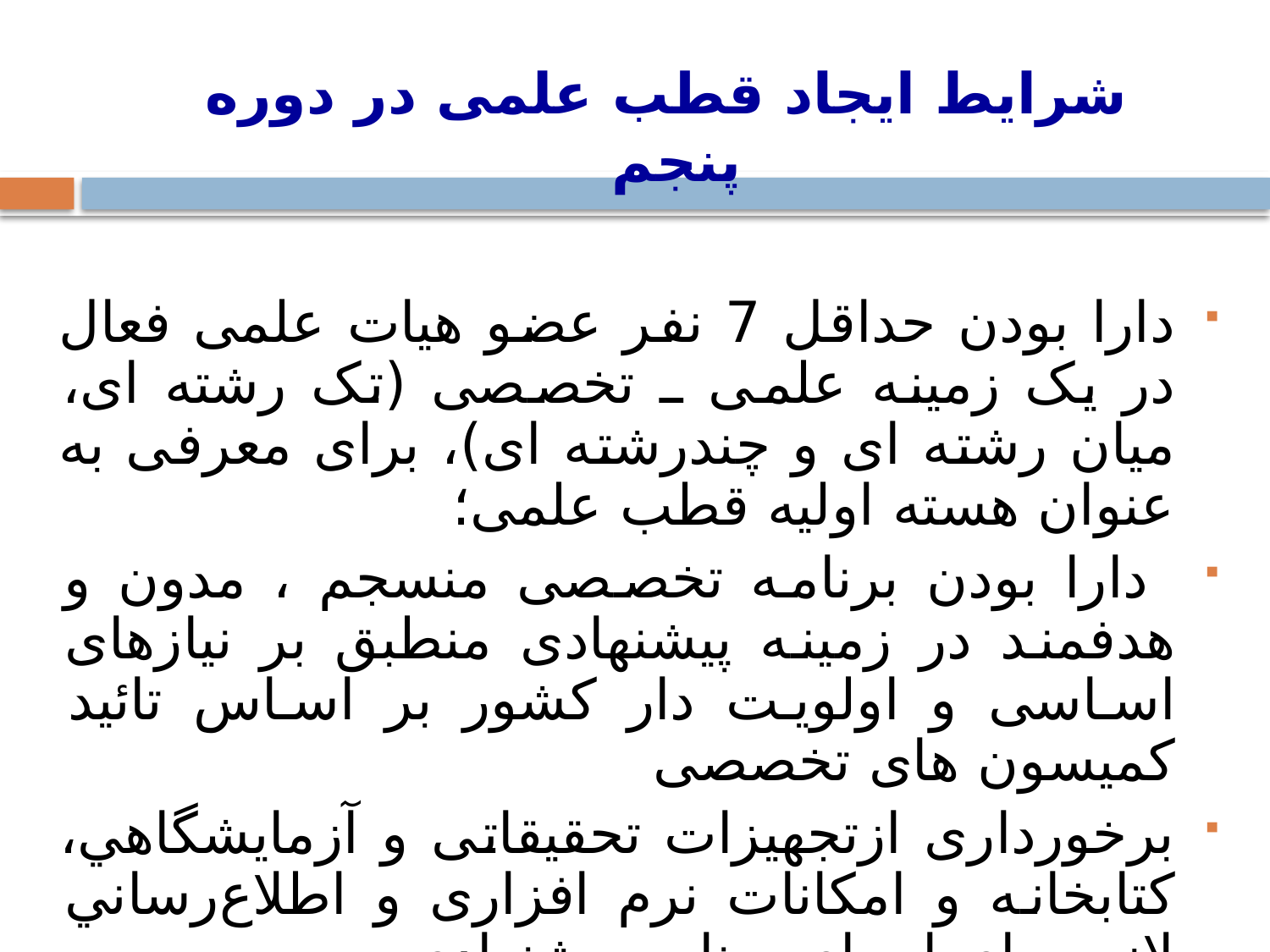

# شرایط ایجاد قطب علمی در دوره پنجم
دارا بودن حداقل 7 نفر عضو هیات علمی فعال در یک زمینه علمی ـ تخصصی (تک رشته ای، میان رشته ای و چندرشته ای)، برای معرفی به عنوان هسته اولیه قطب علمی؛
 دارا بودن برنامه تخصصی منسجم ، مدون و هدفمند در زمینه پیشنهادی منطبق بر نیازهای اساسی و اولویت دار کشور بر اساس تائید کمیسون های تخصصی
برخورداری ازتجهيزات تحقیقاتی و آزمايشگاهي، كتابخانه و امكانات نرم افزاری و اطلاع‌رساني لازم برای اجرای برنامه پیشنهادی.